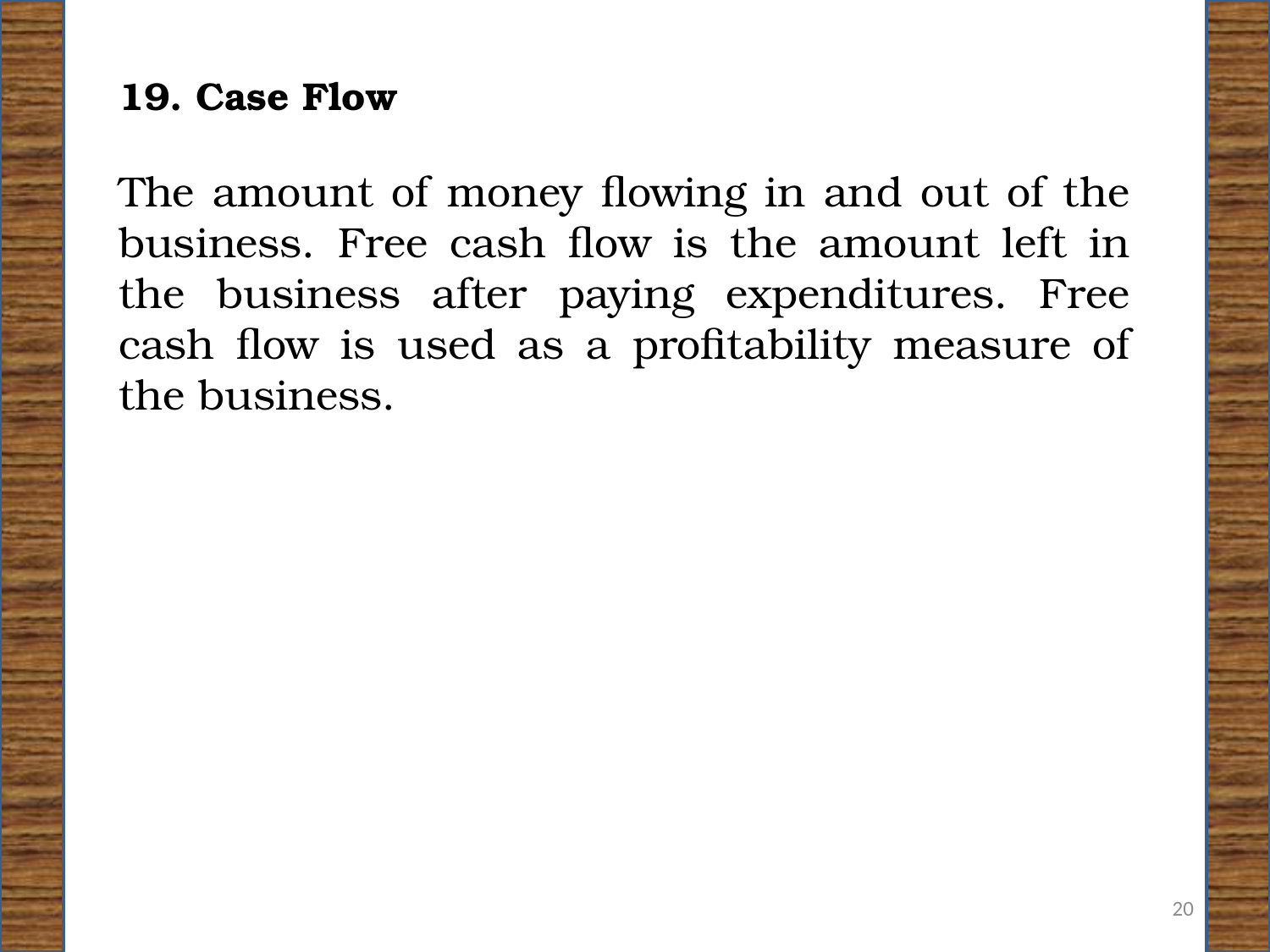

19. Case Flow

The amount of money flowing in and out of the business. Free cash flow is the amount left in the business after paying expenditures. Free cash flow is used as a profitability measure of the business.
20